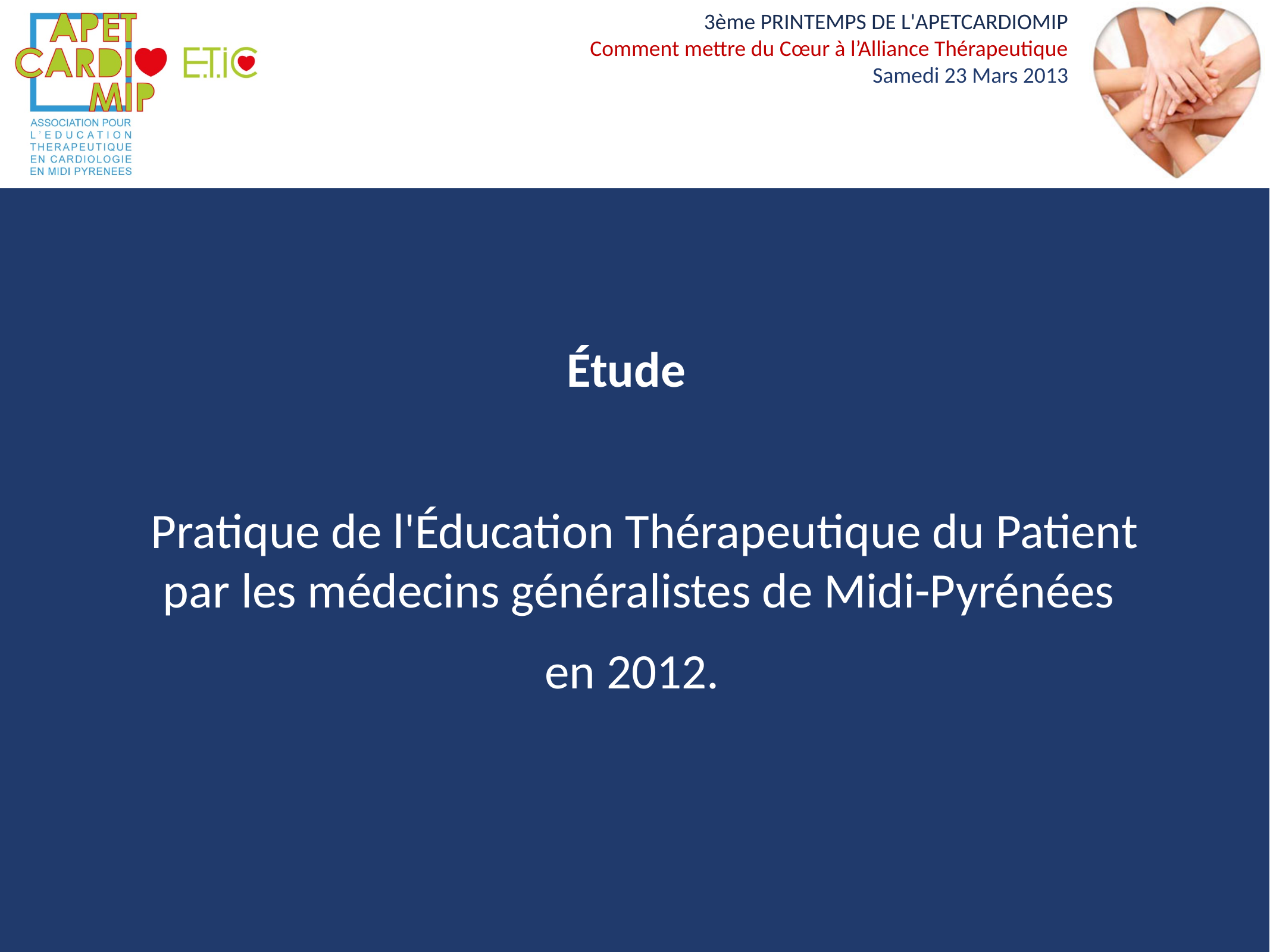

Étude

	Pratique de l'Éducation Thérapeutique du Patient par les médecins généralistes de Midi-Pyrénées
en 2012.